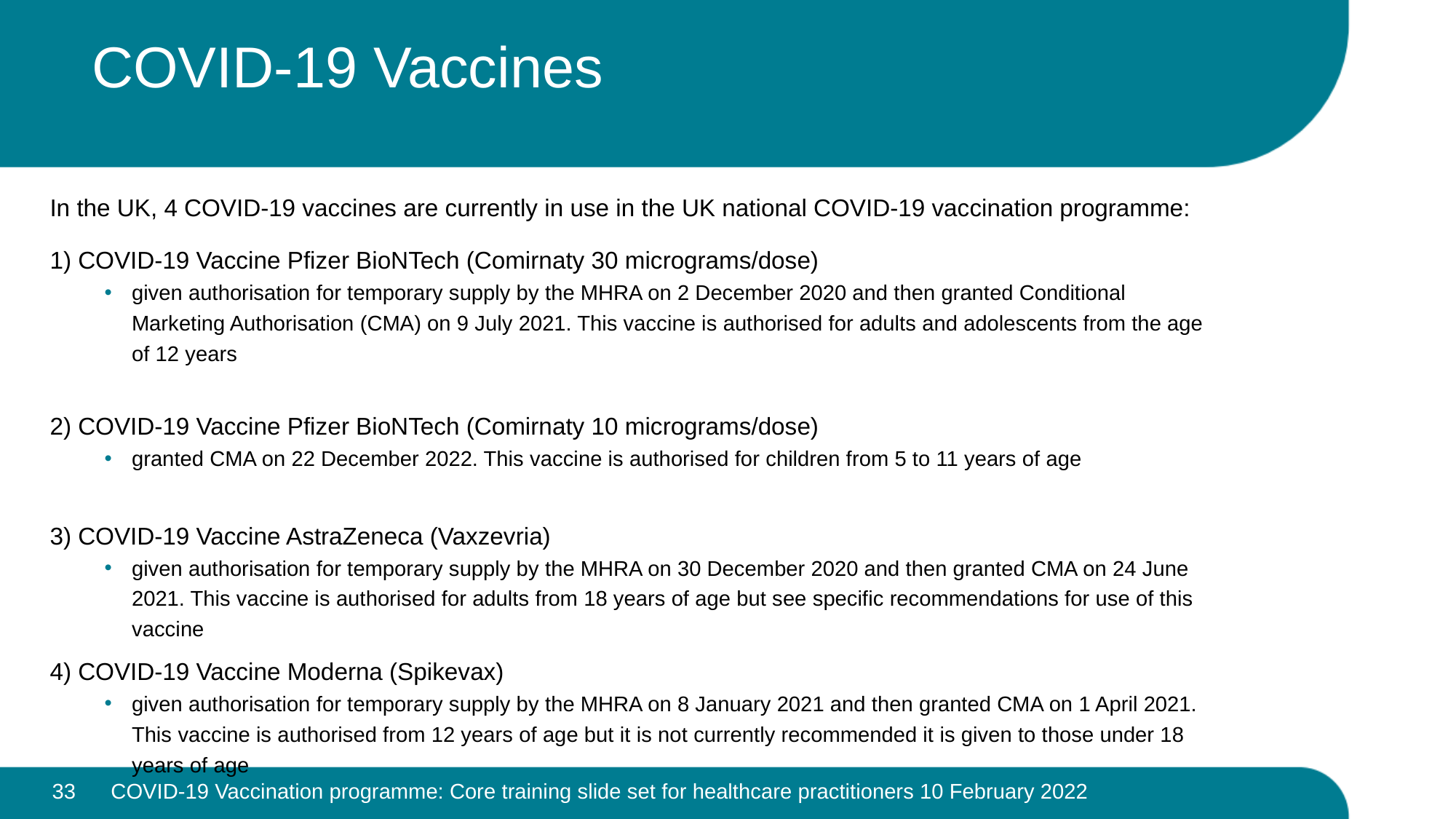

# COVID-19 Vaccines
In the UK, 4 COVID-19 vaccines are currently in use in the UK national COVID-19 vaccination programme:
1) COVID-19 Vaccine Pfizer BioNTech (Comirnaty 30 micrograms/dose)
given authorisation for temporary supply by the MHRA on 2 December 2020 and then granted Conditional Marketing Authorisation (CMA) on 9 July 2021. This vaccine is authorised for adults and adolescents from the age of 12 years

2) COVID-19 Vaccine Pfizer BioNTech (Comirnaty 10 micrograms/dose)
granted CMA on 22 December 2022. This vaccine is authorised for children from 5 to 11 years of age

3) COVID-19 Vaccine AstraZeneca (Vaxzevria)
given authorisation for temporary supply by the MHRA on 30 December 2020 and then granted CMA on 24 June 2021. This vaccine is authorised for adults from 18 years of age but see specific recommendations for use of this vaccine
4) COVID-19 Vaccine Moderna (Spikevax)
given authorisation for temporary supply by the MHRA on 8 January 2021 and then granted CMA on 1 April 2021. This vaccine is authorised from 12 years of age but it is not currently recommended it is given to those under 18 years of age
33
COVID-19 Vaccination programme: Core training slide set for healthcare practitioners 10 February 2022